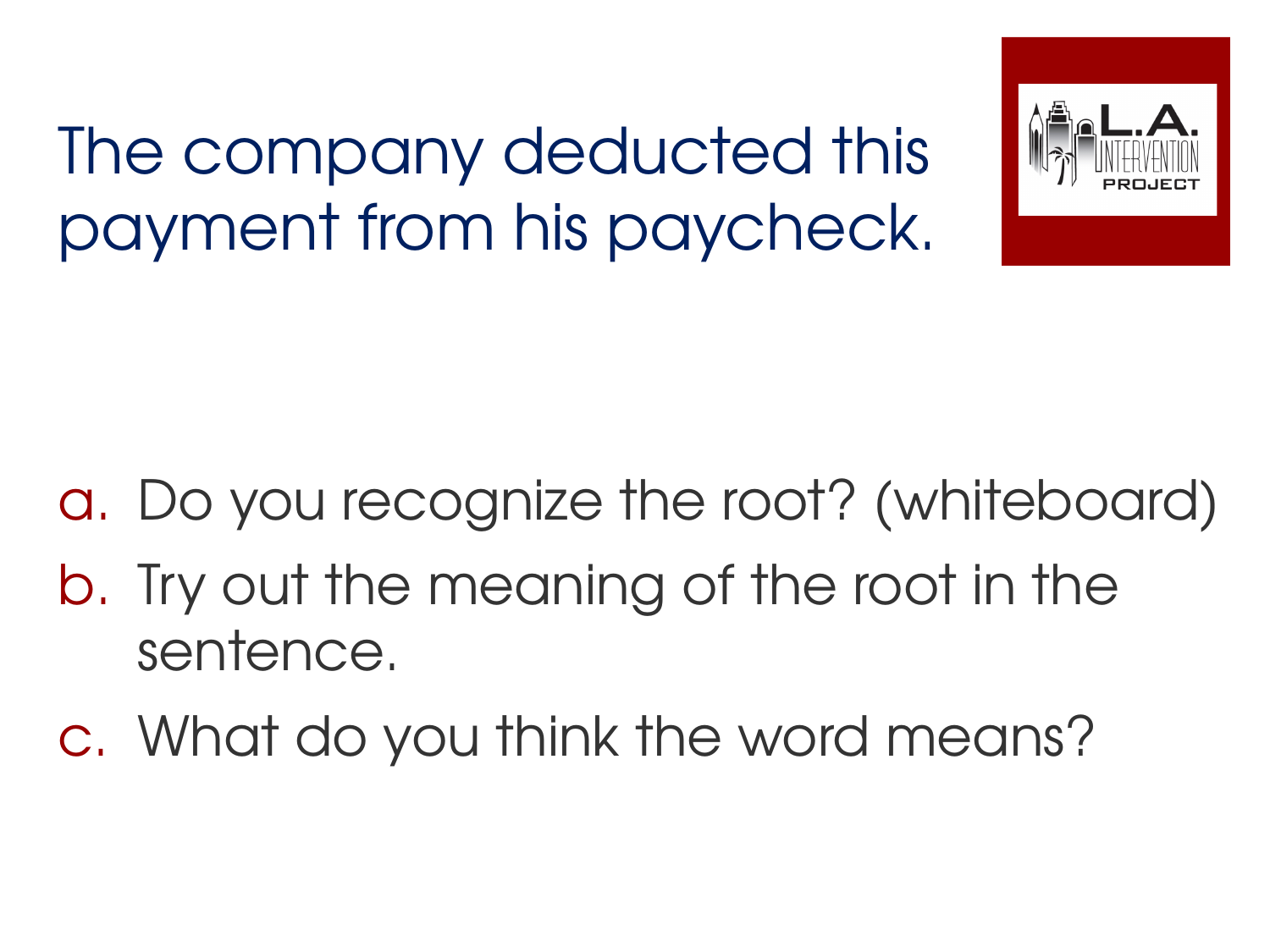

The company deducted this payment from his paycheck.

Do you recognize the root? (whiteboard)
Try out the meaning of the root in the sentence.
What do you think the word means?